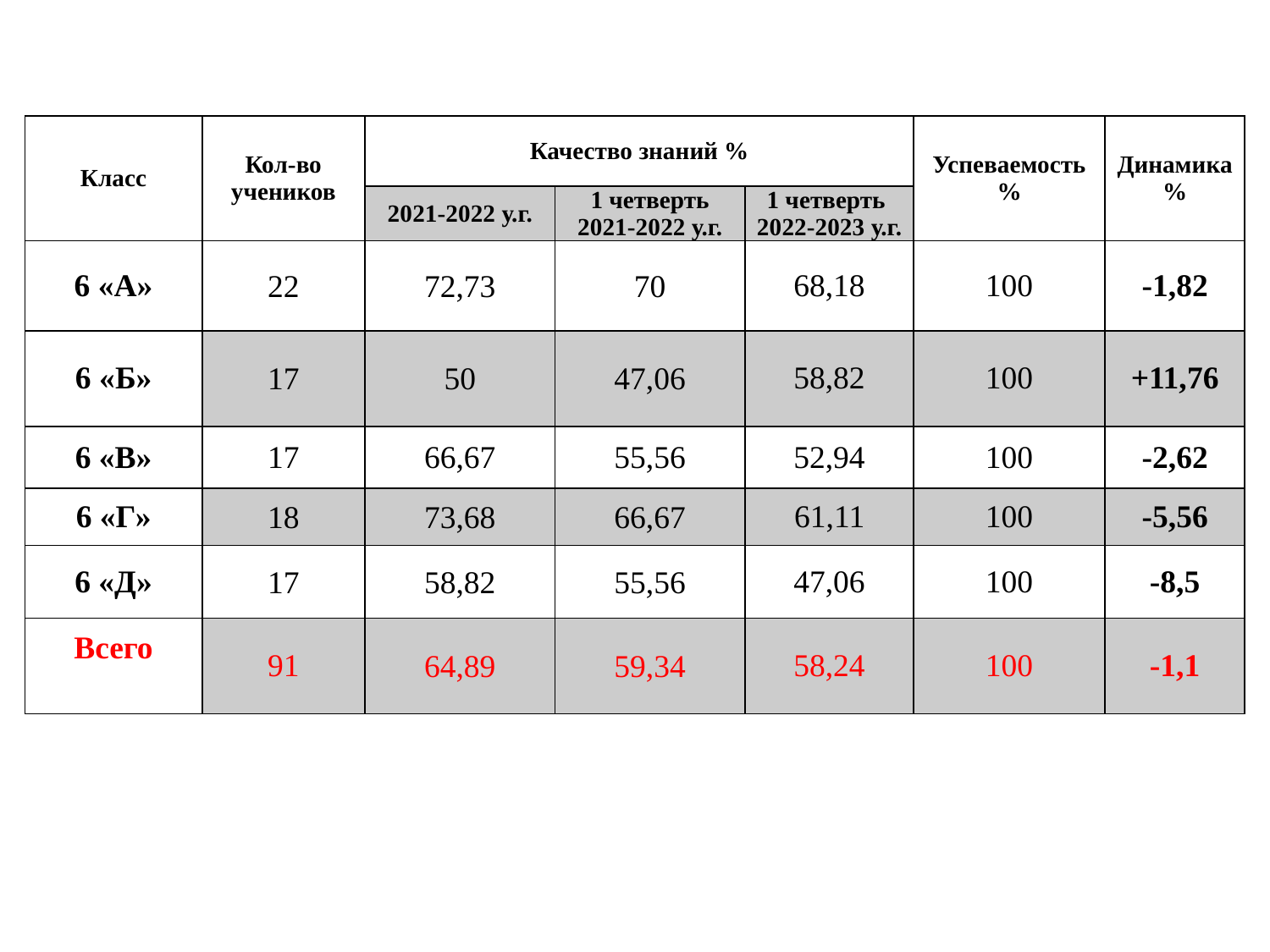

| Класс | Кол-во учеников | Качество знаний % |  |  | Успеваемость % | Динамика % |
| --- | --- | --- | --- | --- | --- | --- |
|  |  | 2021-2022 у.г. | 1 четверть 2021-2022 у.г. | 1 четверть 2022-2023 у.г. |  |  |
| 6 «А» | 22 | 72,73 | 70 | 68,18 | 100 | -1,82 |
| 6 «Б» | 17 | 50 | 47,06 | 58,82 | 100 | +11,76 |
| 6 «В» | 17 | 66,67 | 55,56 | 52,94 | 100 | -2,62 |
| 6 «Г» | 18 | 73,68 | 66,67 | 61,11 | 100 | -5,56 |
| 6 «Д» | 17 | 58,82 | 55,56 | 47,06 | 100 | -8,5 |
| Всего | 91 | 64,89 | 59,34 | 58,24 | 100 | -1,1 |